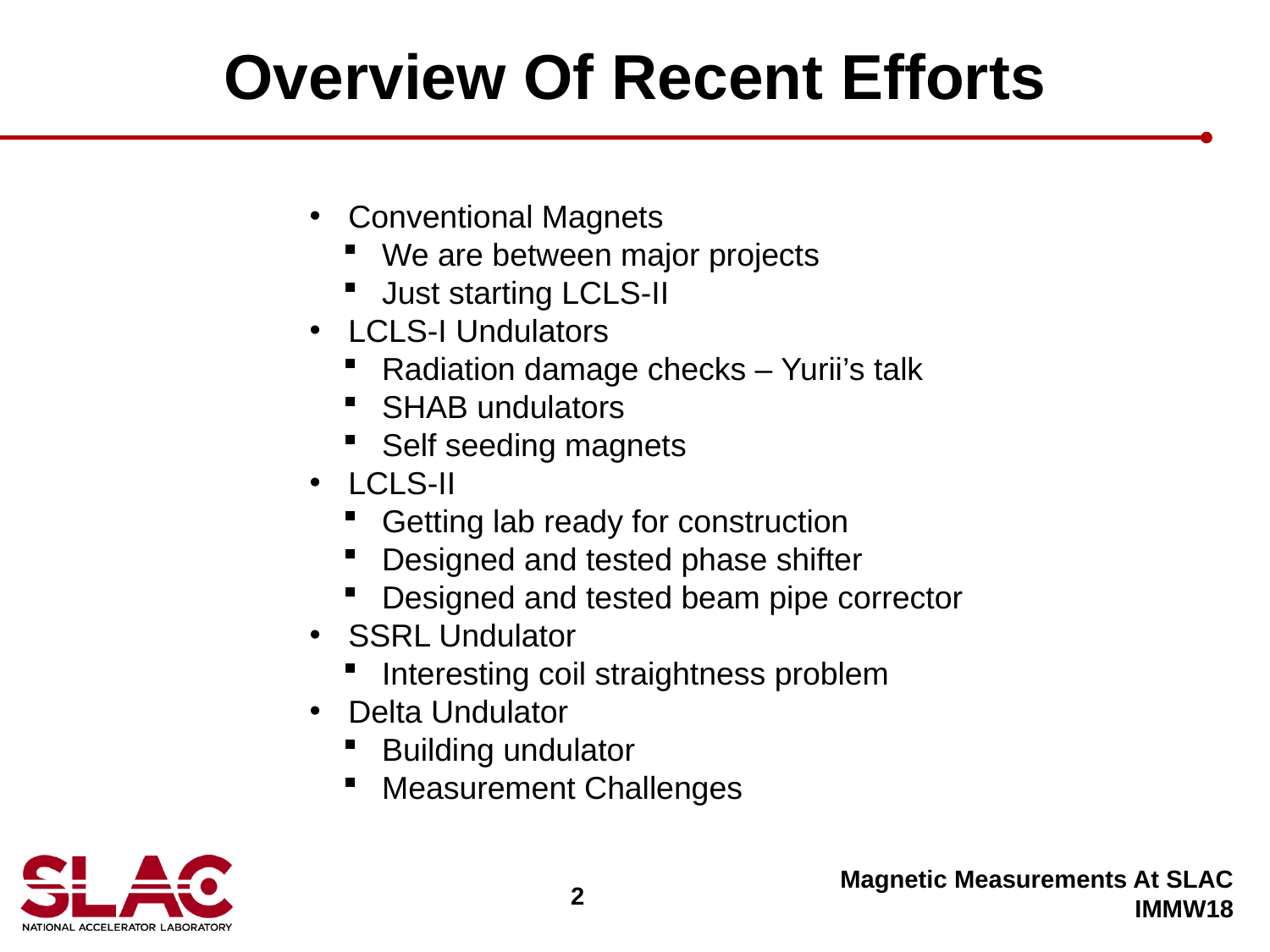

# Overview Of Recent Efforts
 Conventional Magnets
 We are between major projects
 Just starting LCLS-II
 LCLS-I Undulators
 Radiation damage checks – Yurii’s talk
 SHAB undulators
 Self seeding magnets
 LCLS-II
 Getting lab ready for construction
 Designed and tested phase shifter
 Designed and tested beam pipe corrector
 SSRL Undulator
 Interesting coil straightness problem
 Delta Undulator
 Building undulator
 Measurement Challenges
Magnetic Measurements At SLAC
IMMW18